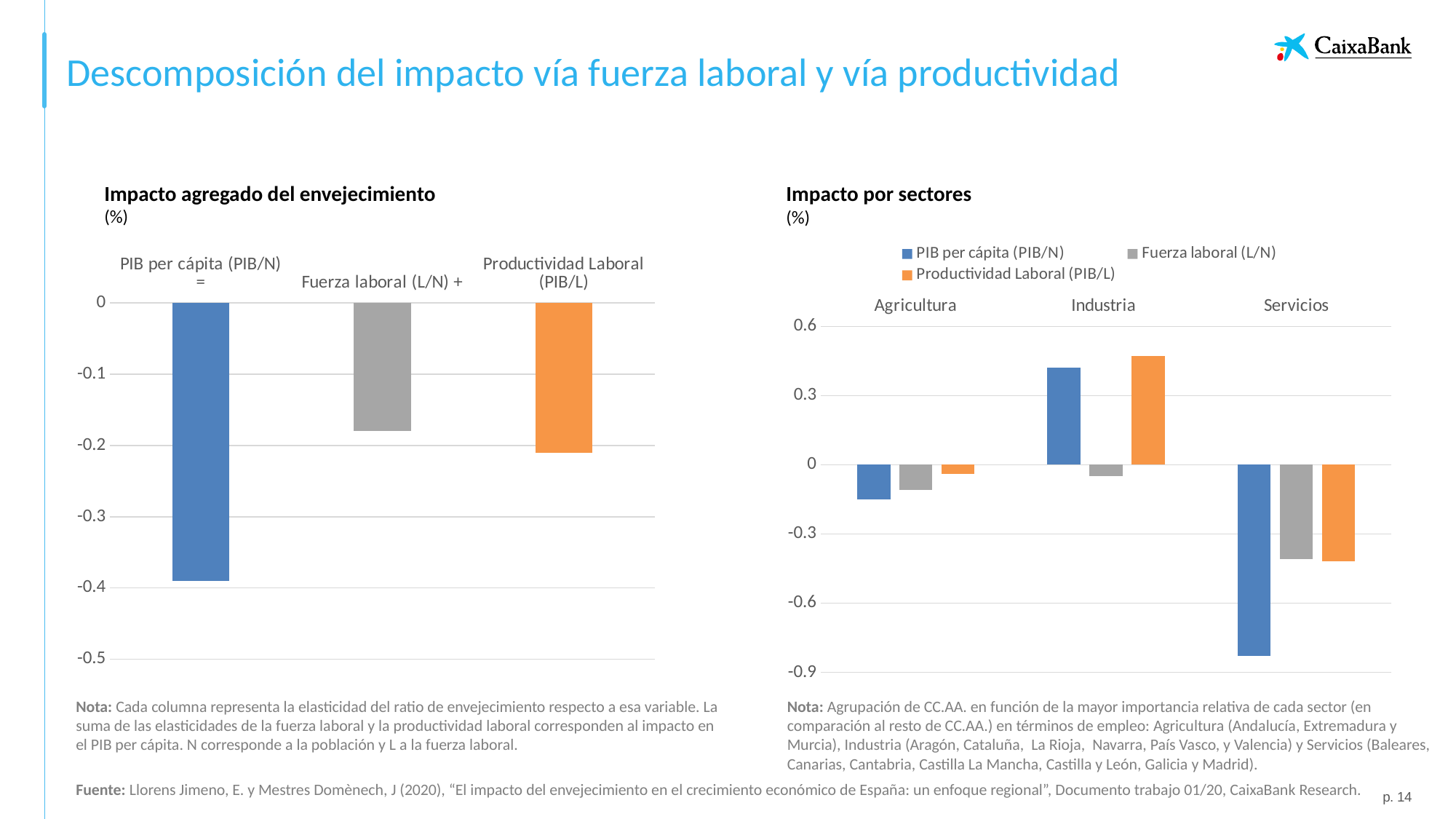

Descomposición del impacto vía fuerza laboral y vía productividad
Impacto agregado del envejecimiento
(%)
Impacto por sectores
(%)

### Chart

| Category | PIB per cápita (PIB/N) | Fuerza laboral (L/N) | Productividad Laboral (PIB/L) |
|---|---|---|---|
| Agricultura | -0.15 | -0.11 | -0.04 |
| Industria  | 0.42 | -0.05 | 0.47 |
| Servicios | -0.83 | -0.41 | -0.42 |
Nota: Agrupación de CC.AA. en función de la mayor importancia relativa de cada sector (en comparación al resto de CC.AA.) en términos de empleo: Agricultura (Andalucía, Extremadura y Murcia), Industria (Aragón, Cataluña,  La Rioja,  Navarra, País Vasco, y Valencia) y Servicios (Baleares, Canarias, Cantabria, Castilla La Mancha, Castilla y León, Galicia y Madrid).

### Chart

| Category | España |
|---|---|
| PIB per cápita (PIB/N) = | -0.39 |
| Fuerza laboral (L/N) + | -0.18 |
| Productividad Laboral (PIB/L) | -0.21 |
Nota: Cada columna representa la elasticidad del ratio de envejecimiento respecto a esa variable. La suma de las elasticidades de la fuerza laboral y la productividad laboral corresponden al impacto en el PIB per cápita. N corresponde a la población y L a la fuerza laboral.
Fuente: Llorens Jimeno, E. y Mestres Domènech, J (2020), “El impacto del envejecimiento en el crecimiento económico de España: un enfoque regional”, Documento trabajo 01/20, CaixaBank Research.